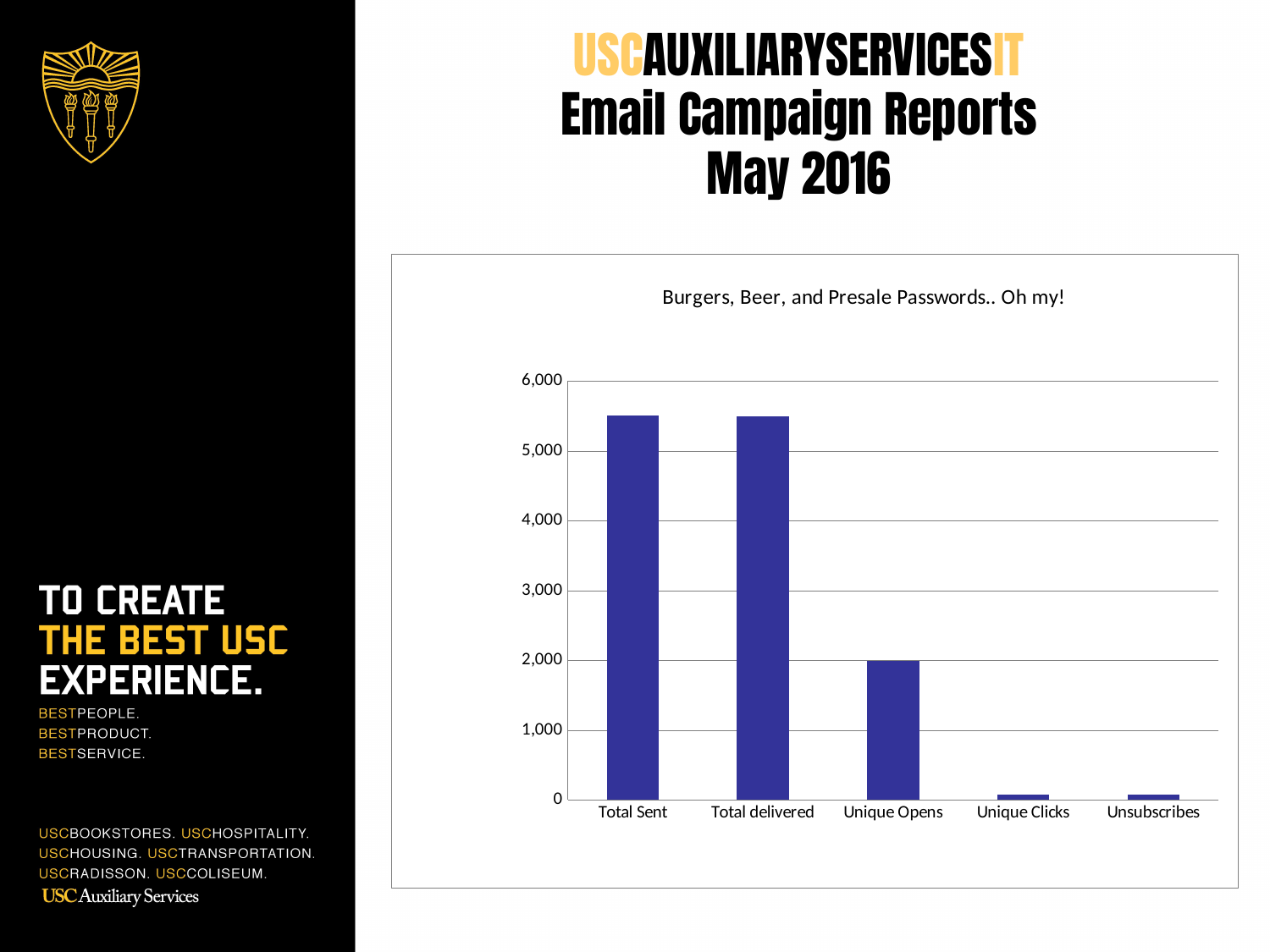

# USCAUXILIARYSERVICESIT Email Campaign Reports May 2016

### Chart: Burgers, Beer, and Presale Passwords.. Oh my!

| Category | Coliseum List |
|---|---|
| Total Sent | 5503.0 |
| Total delivered | 5496.0 |
| Unique Opens | 1994.0 |
| Unique Clicks | 77.0 |
| Unsubscribes | 76.0 |